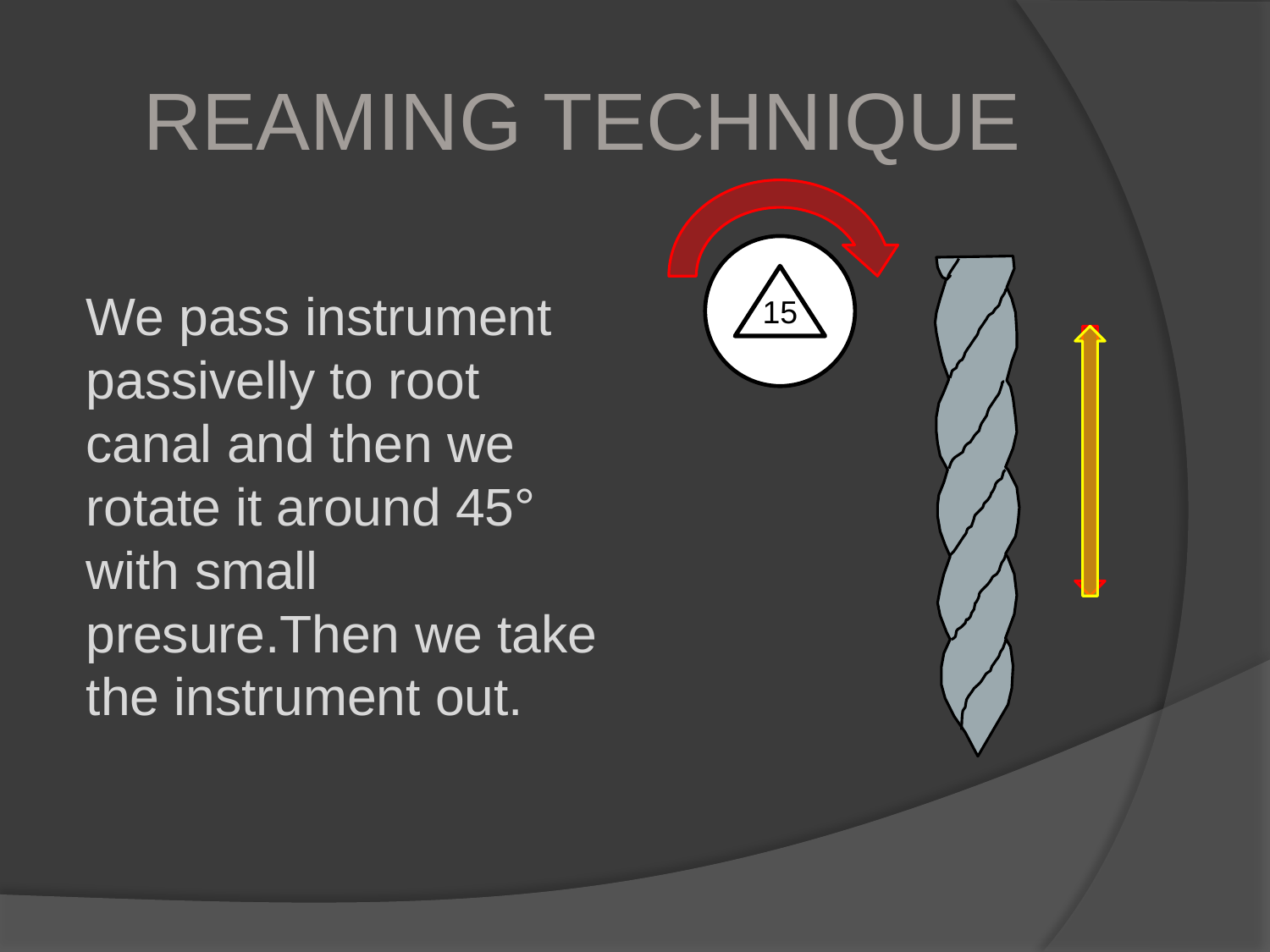

# REAMING TECHNIQUE

15

	We pass instrument passivelly to root canal and then we rotate it around 45° with small presure.Then we take the instrument out.